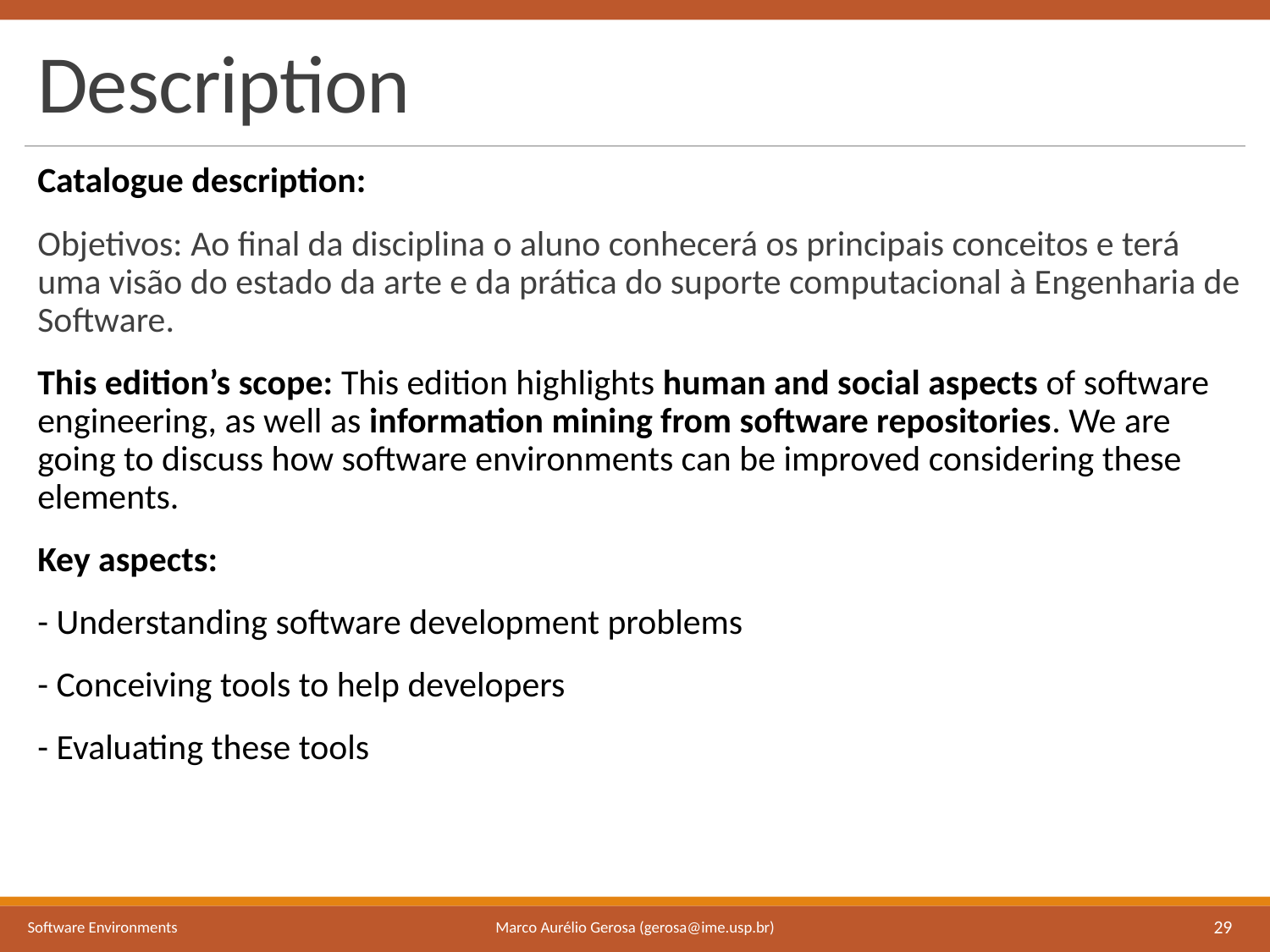

# Description
Catalogue description:
Objetivos: Ao final da disciplina o aluno conhecerá os principais conceitos e terá uma visão do estado da arte e da prática do suporte computacional à Engenharia de Software.
This edition’s scope: This edition highlights human and social aspects of software engineering, as well as information mining from software repositories. We are going to discuss how software environments can be improved considering these elements.
Key aspects:
- Understanding software development problems
- Conceiving tools to help developers
- Evaluating these tools

Marco Aurélio Gerosa (gerosa@ime.usp.br)
Software Environments
29